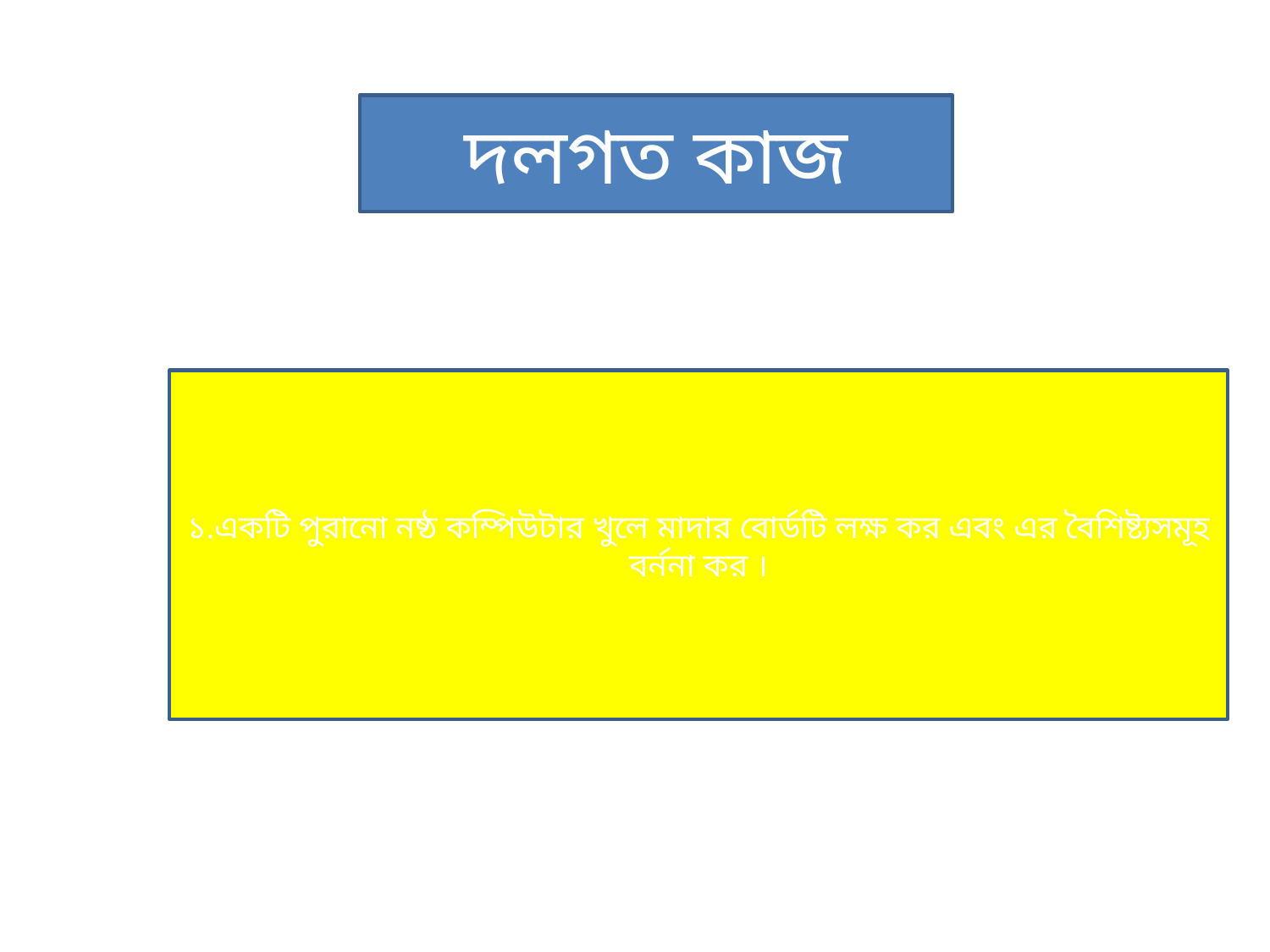

দলগত কাজ
১.একটি পুরানো নষ্ঠ কম্পিউটার খুলে মাদার বোর্ডটি লক্ষ কর এবং এর বৈশিষ্ট্যসমূহ বর্ননা কর ।